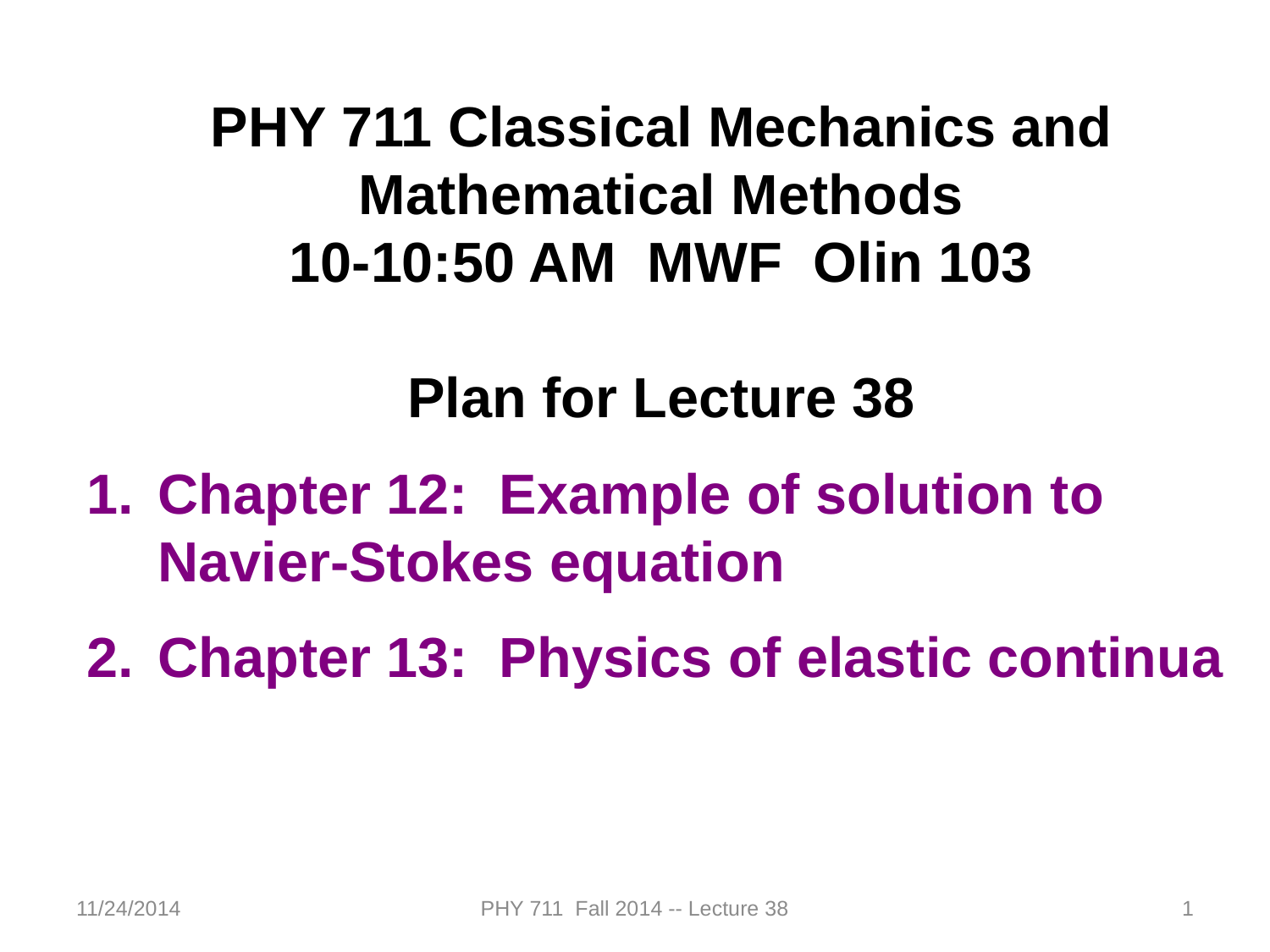

PHY 711 Classical Mechanics and Mathematical Methods
10-10:50 AM  MWF  Olin 103

Plan for Lecture 38
Chapter 12:  Example of solution to Navier-Stokes equation
Chapter 13:  Physics of elastic continua
11/24/2014
PHY 711  Fall 2014 -- Lecture 38
1